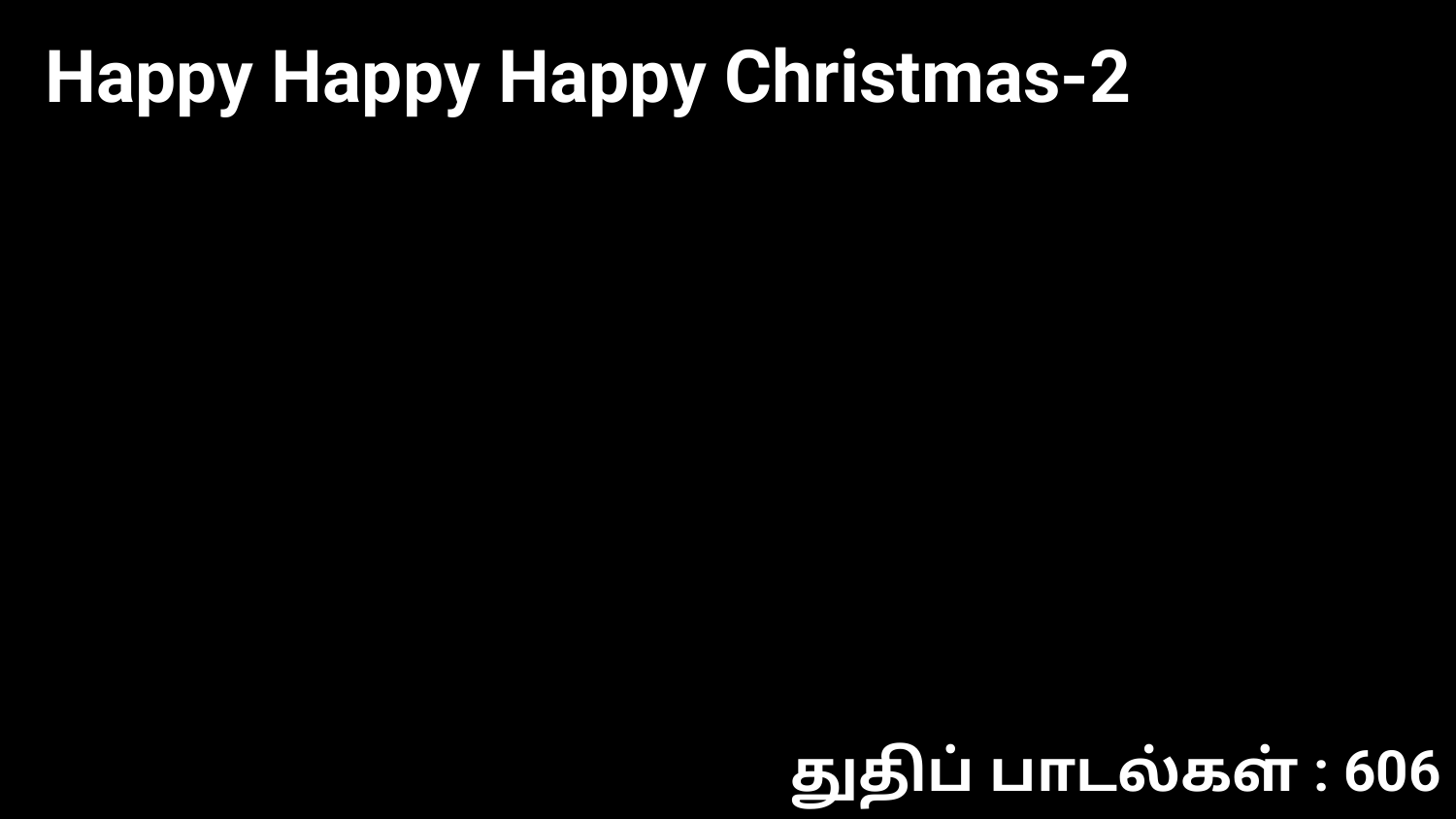

Happy Happy Happy Christmas-2
துதிப் பாடல்கள் : 606